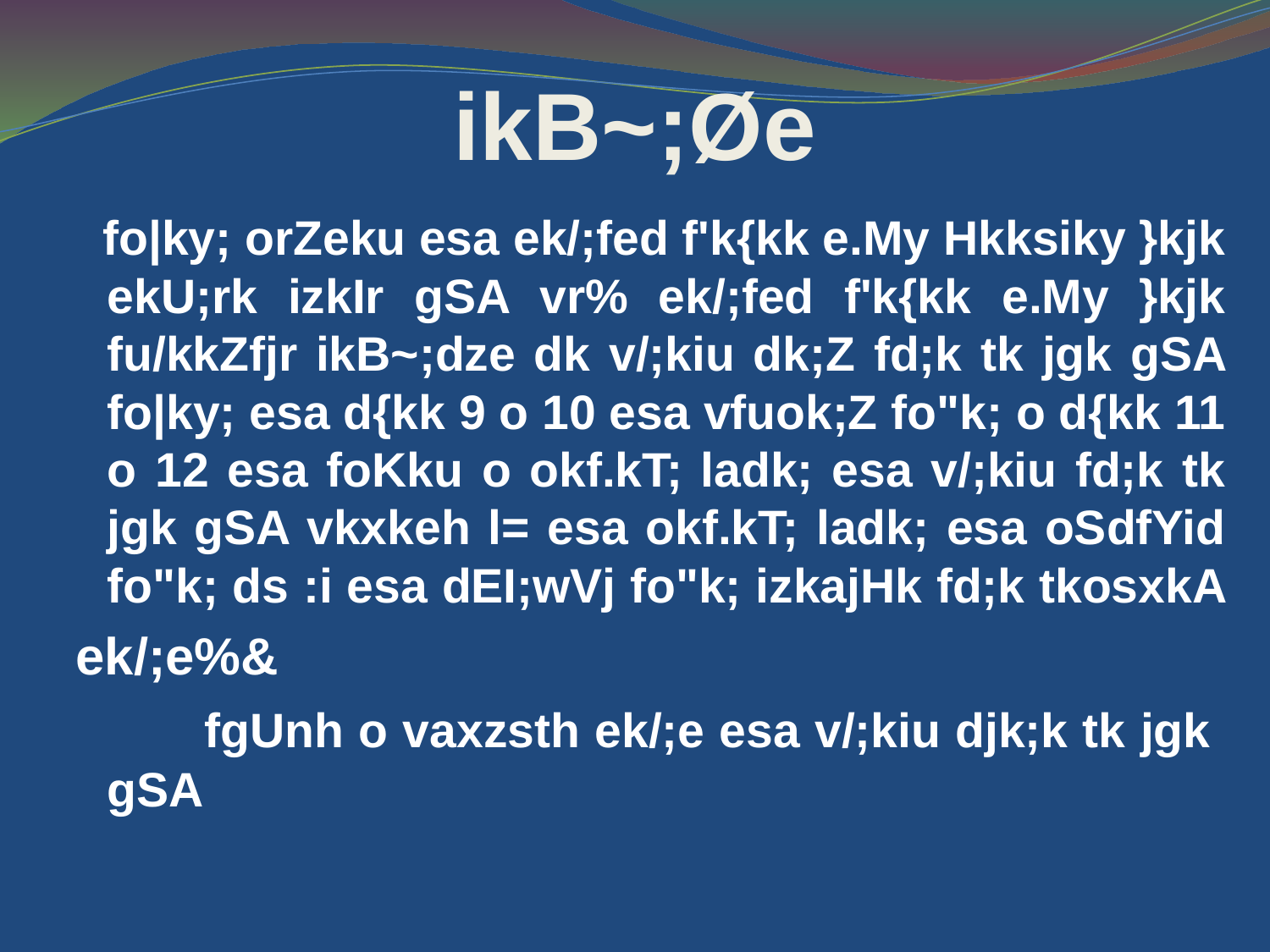

# ikB~;Øe
  fo|ky; orZeku esa ek/;fed f'k{kk e.My Hkksiky }kjk ekU;rk izkIr gSA vr% ek/;fed f'k{kk e.My }kjk fu/kkZfjr ikB~;dze dk v/;kiu dk;Z fd;k tk jgk gSA fo|ky; esa d{kk 9 o 10 esa vfuok;Z fo"k; o d{kk 11 o 12 esa foKku o okf.kT; ladk; esa v/;kiu fd;k tk jgk gSA vkxkeh l= esa okf.kT; ladk; esa oSdfYid fo"k; ds :i esa dEI;wVj fo"k; izkajHk fd;k tkosxkA
ek/;e%&
        fgUnh o vaxzsth ek/;e esa v/;kiu djk;k tk jgk  gSA